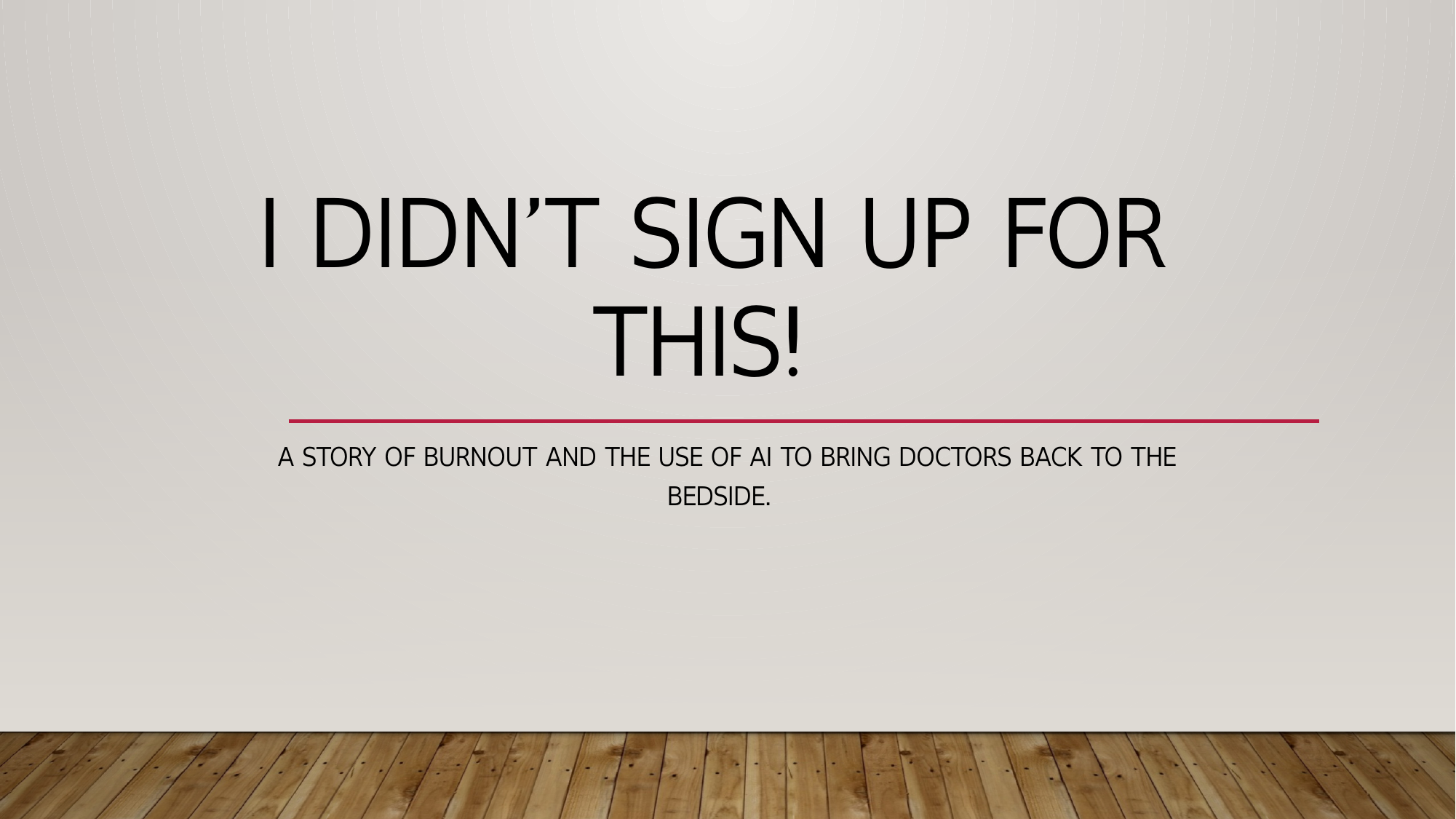

# I DIDN’T Sign up for this!
A story of burnout and the use of AI to bring doctors back to the bedside.